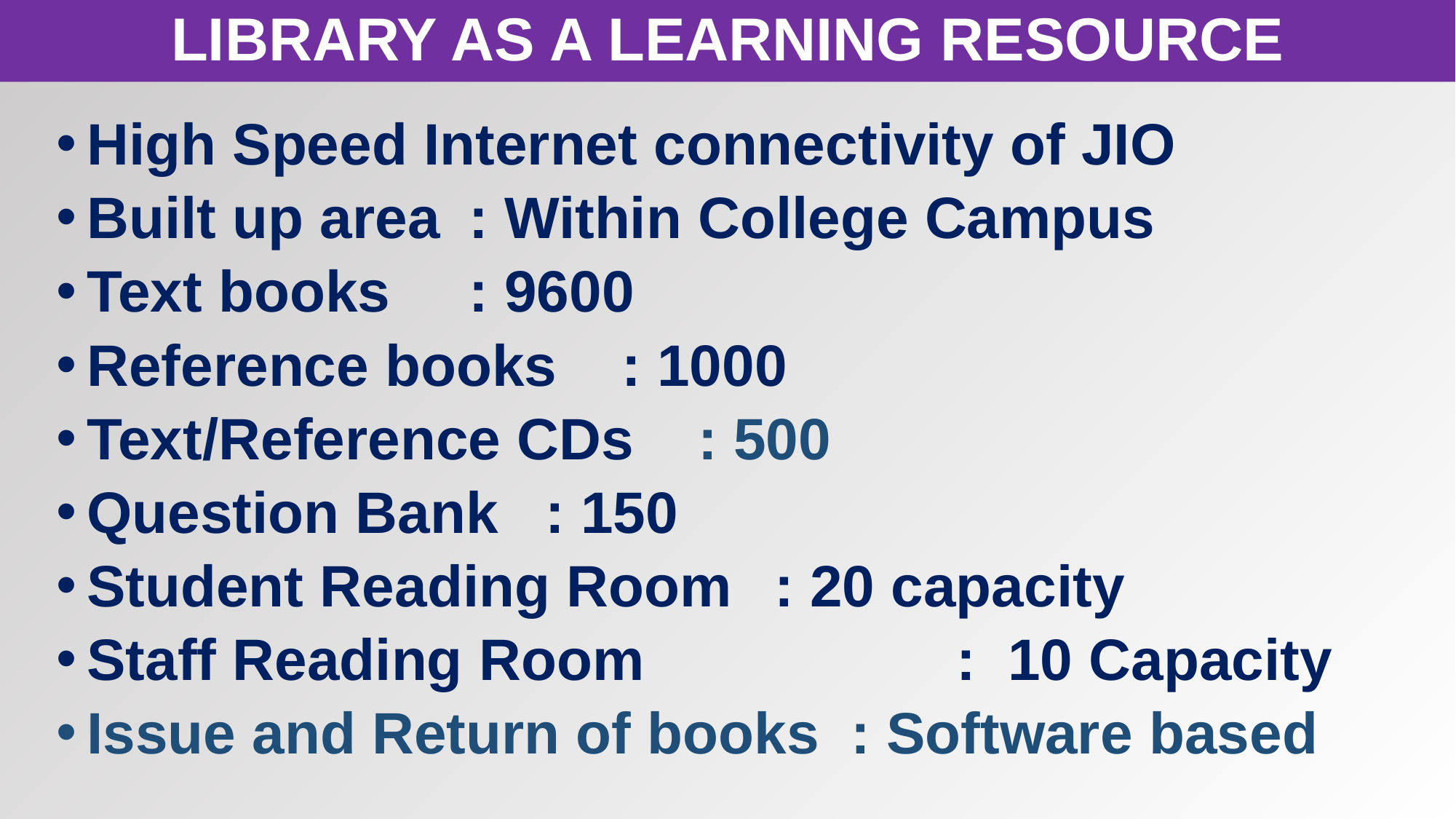

LIBRARY AS A LEARNING RESOURCE
High Speed Internet connectivity of JIO
Built up area				: Within College Campus
Text books				   	: 9600
Reference books			: 1000
Text/Reference CDs			: 500
Question Bank				: 150
Student Reading Room 		: 20 capacity
Staff Reading Room 	                :  10 Capacity
Issue and Return of books	: Software based